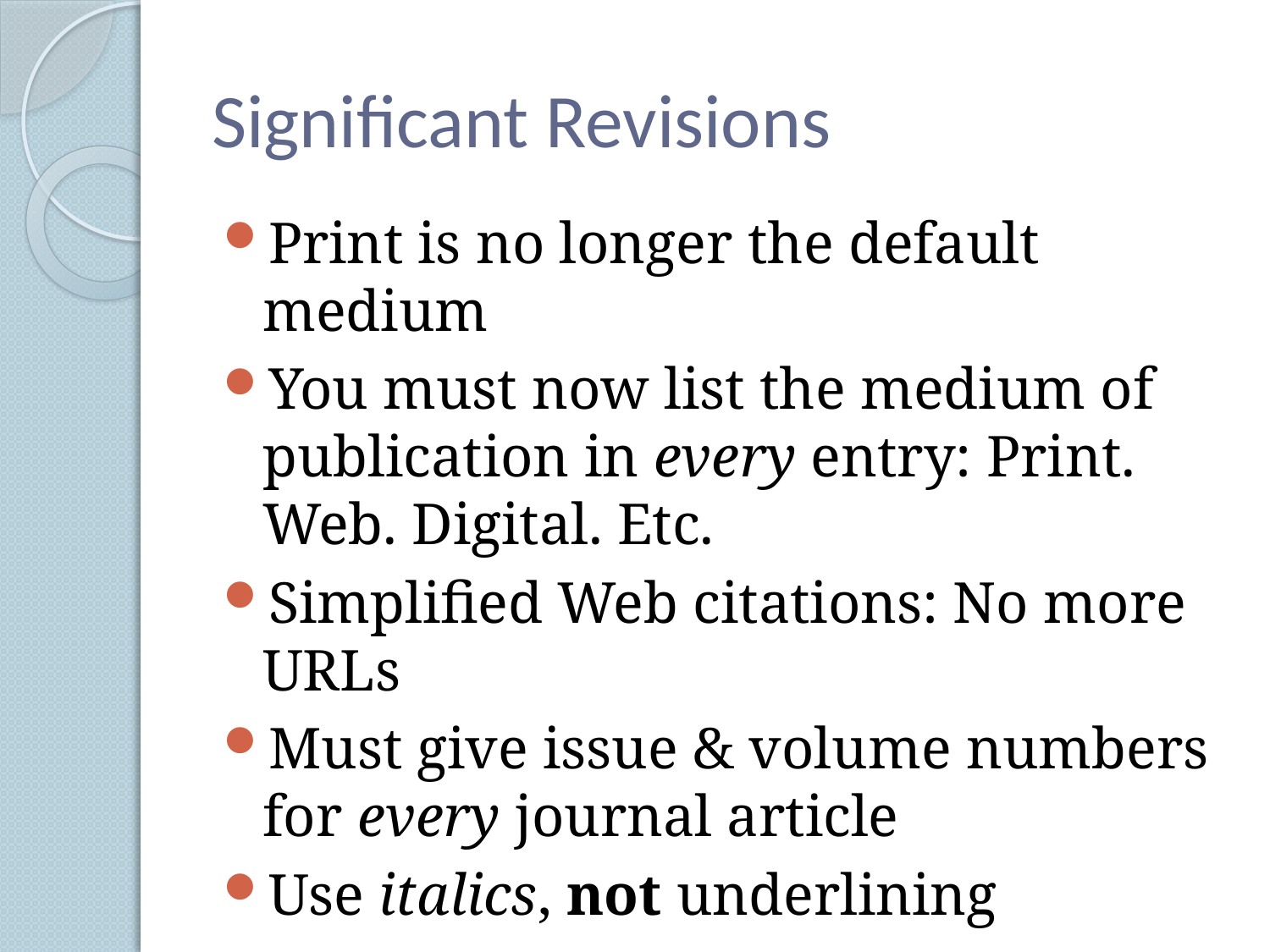

# Significant Revisions
Print is no longer the default medium
You must now list the medium of publication in every entry: Print. Web. Digital. Etc.
Simplified Web citations: No more URLs
Must give issue & volume numbers for every journal article
Use italics, not underlining